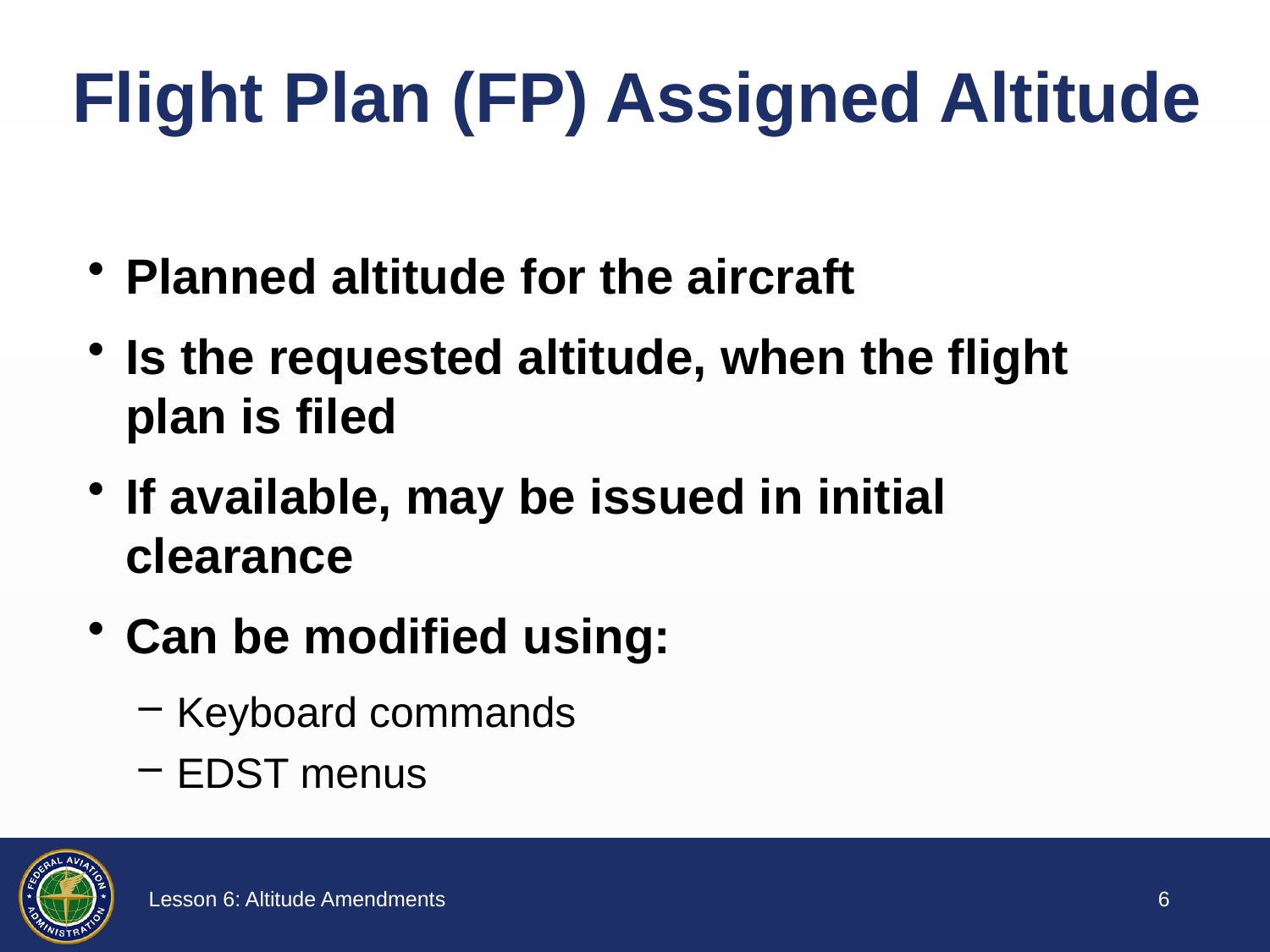

# Flight Plan (FP) Assigned Altitude
Planned altitude for the aircraft
Is the requested altitude, when the flight plan is filed
If available, may be issued in initial clearance
Can be modified using:
Keyboard commands
EDST menus

6